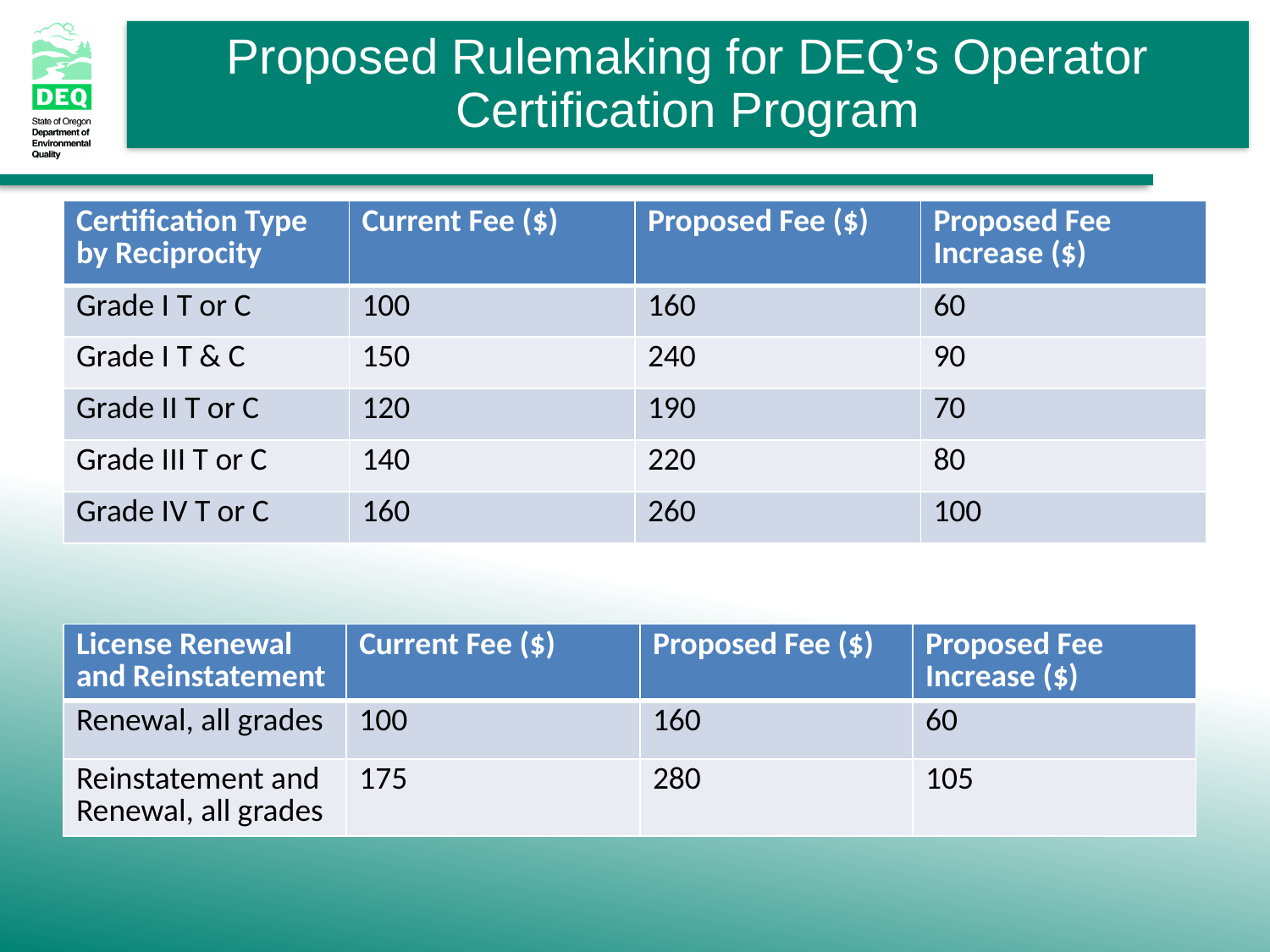

| Certification Type by Reciprocity | Current Fee ($) | Proposed Fee ($) | Proposed Fee Increase ($) |
| --- | --- | --- | --- |
| Grade I T or C | 100 | 160 | 60 |
| Grade I T & C | 150 | 240 | 90 |
| Grade II T or C | 120 | 190 | 70 |
| Grade III T or C | 140 | 220 | 80 |
| Grade IV T or C | 160 | 260 | 100 |
| License Renewal and Reinstatement | Current Fee ($) | Proposed Fee ($) | Proposed Fee Increase ($) |
| --- | --- | --- | --- |
| Renewal, all grades | 100 | 160 | 60 |
| Reinstatement and Renewal, all grades | 175 | 280 | 105 |